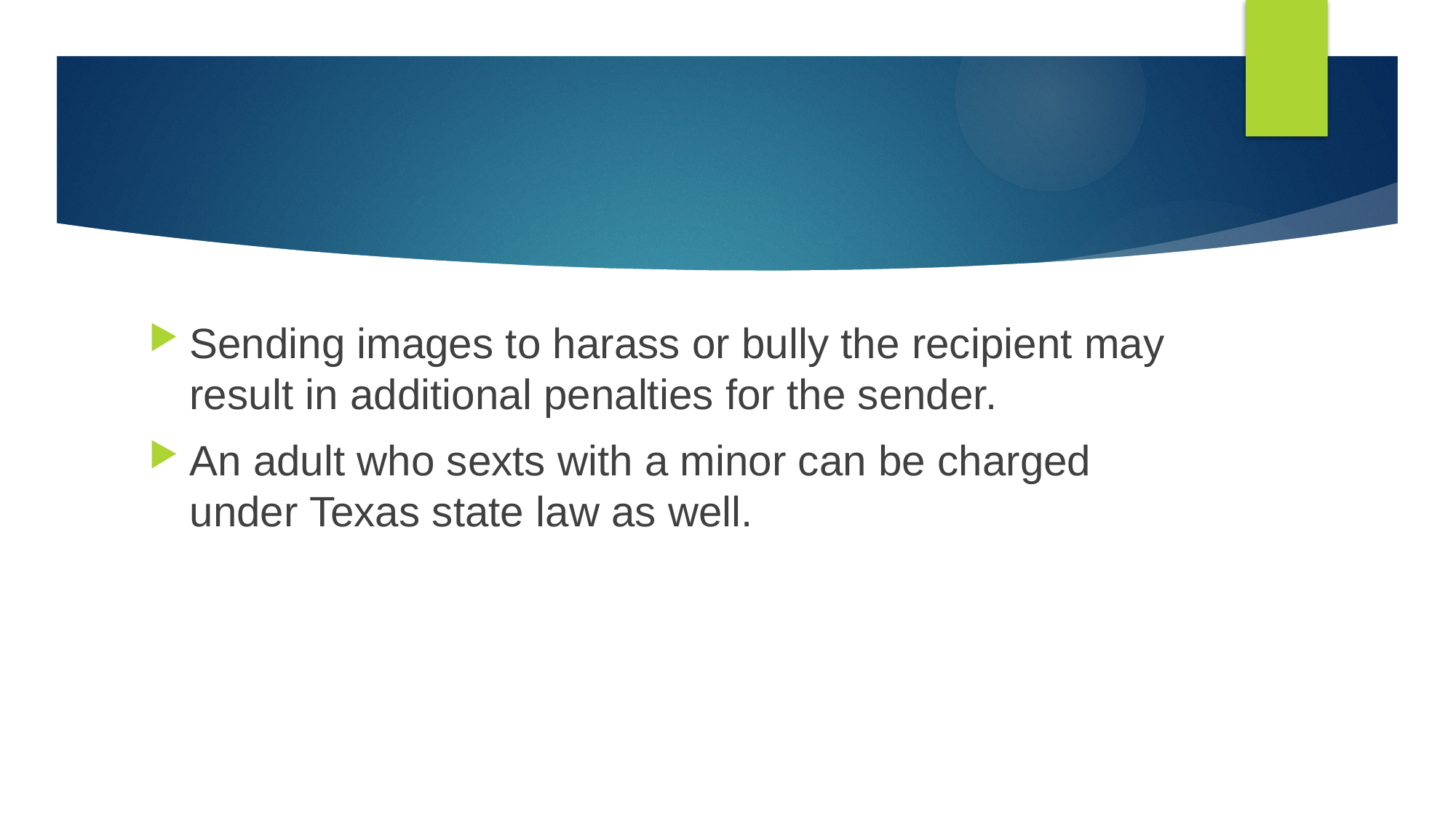

#
Sending images to harass or bully the recipient may result in additional penalties for the sender.
An adult who sexts with a minor can be charged under Texas state law as well.